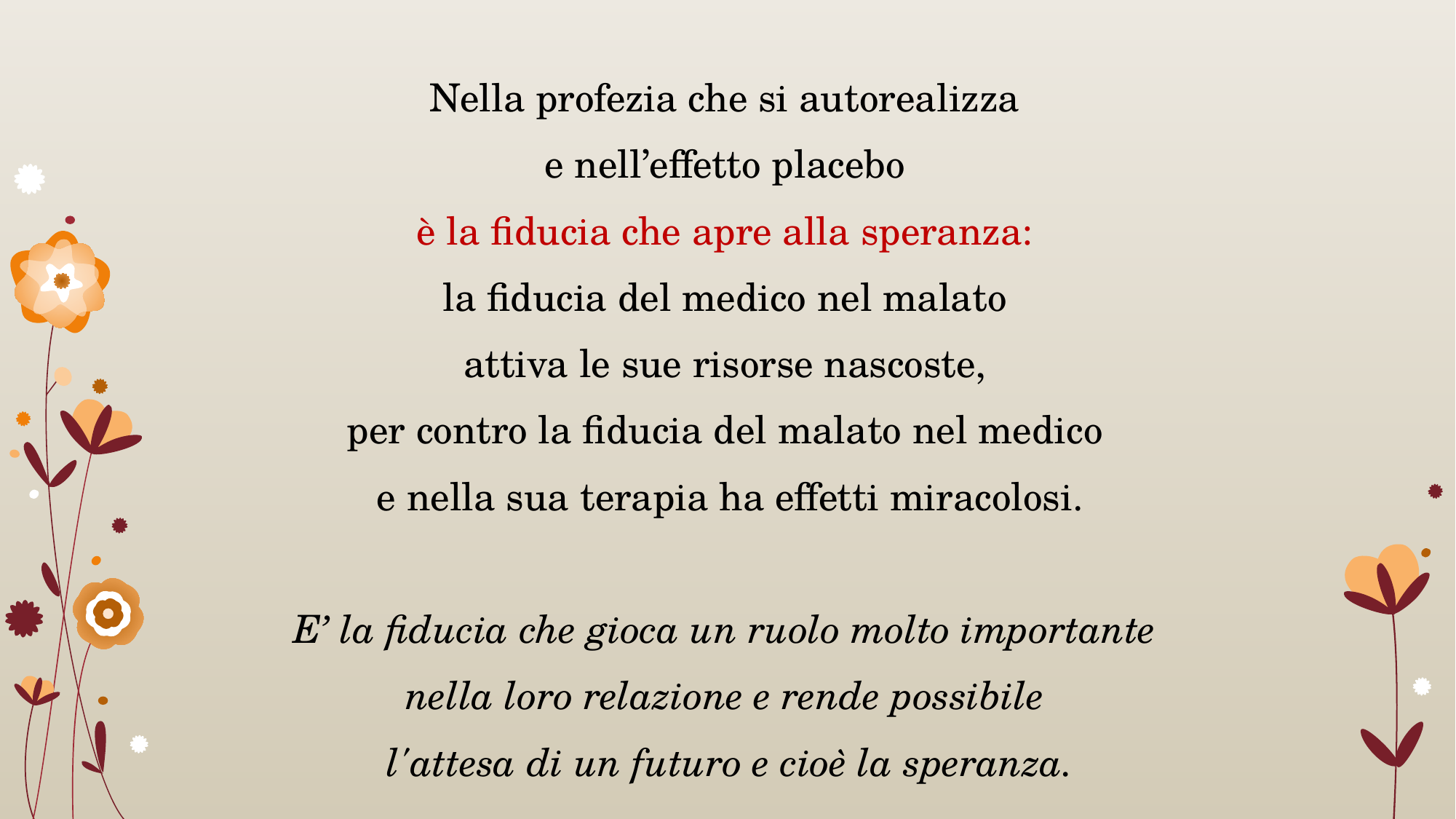

Nella profezia che si autorealizza
e nell’effetto placebo
è la fiducia che apre alla speranza:
la fiducia del medico nel malato
attiva le sue risorse nascoste,
per contro la fiducia del malato nel medico
e nella sua terapia ha effetti miracolosi.

E’ la fiducia che gioca un ruolo molto importante
nella loro relazione e rende possibile
l'attesa di un futuro e cioè la speranza.